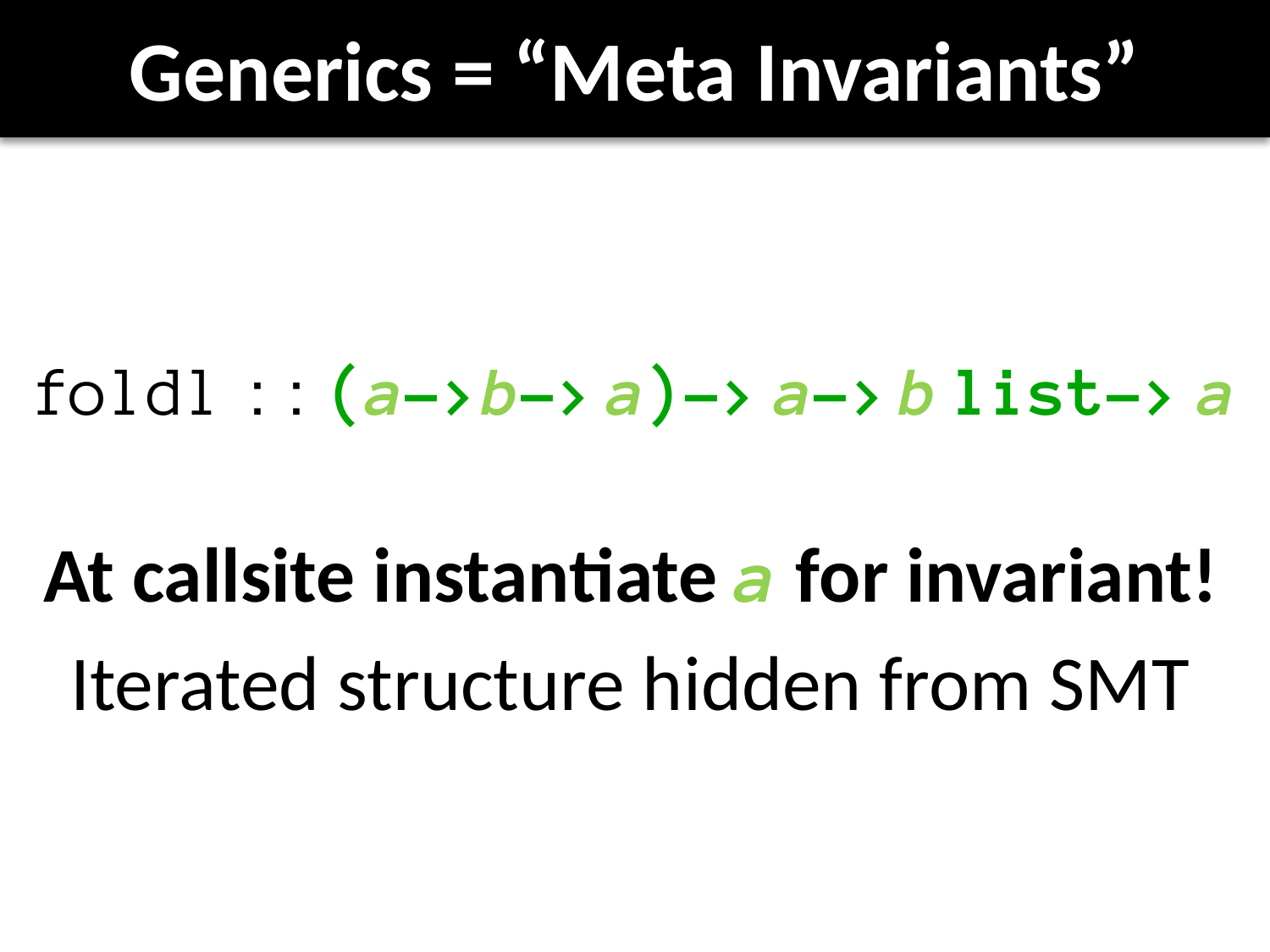

# Generics = “Meta Invariants”
foldl :: (a->b-> a)-> a-> b list-> a
At callsite instantiate a for invariant!
Iterated structure hidden from SMT